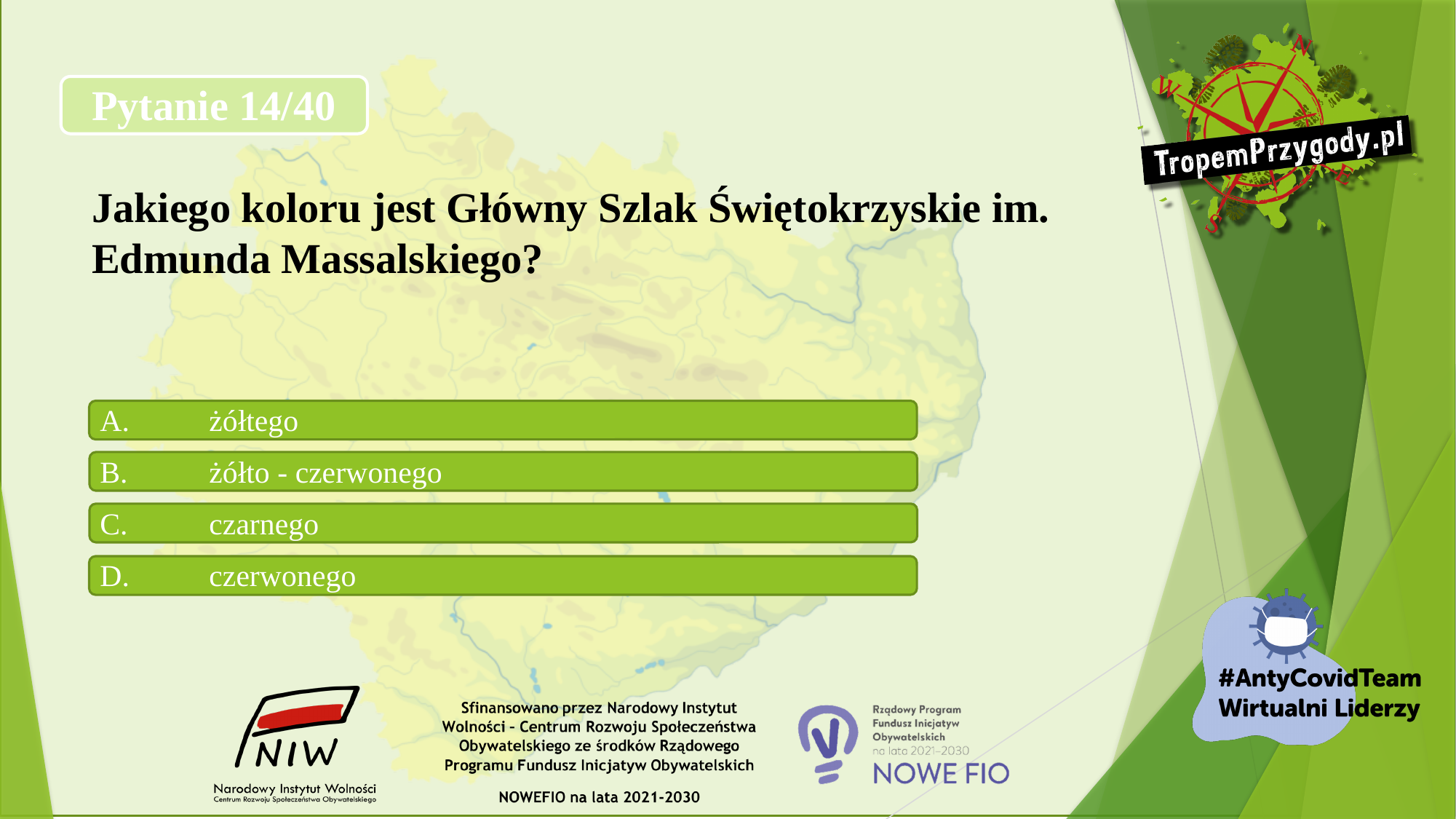

# Pytanie 14/40 Jakiego koloru jest Główny Szlak Świętokrzyskie im. Edmunda Massalskiego?
A.	żółtego
B.	żółto - czerwonego
C.	czarnego
D.	czerwonego